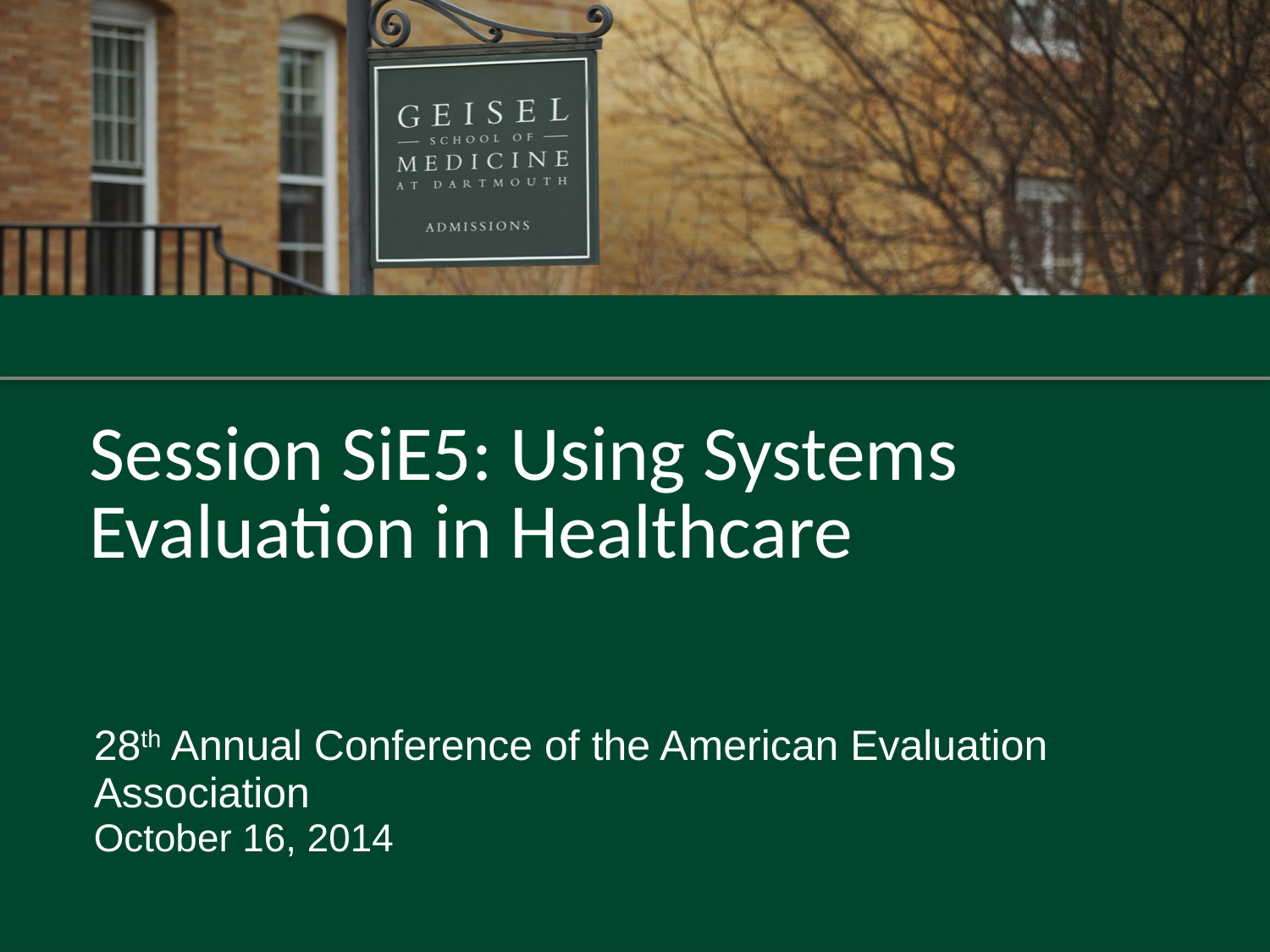

# Session SiE5: Using Systems Evaluation in Healthcare
28th Annual Conference of the American Evaluation Association
October 16, 2014